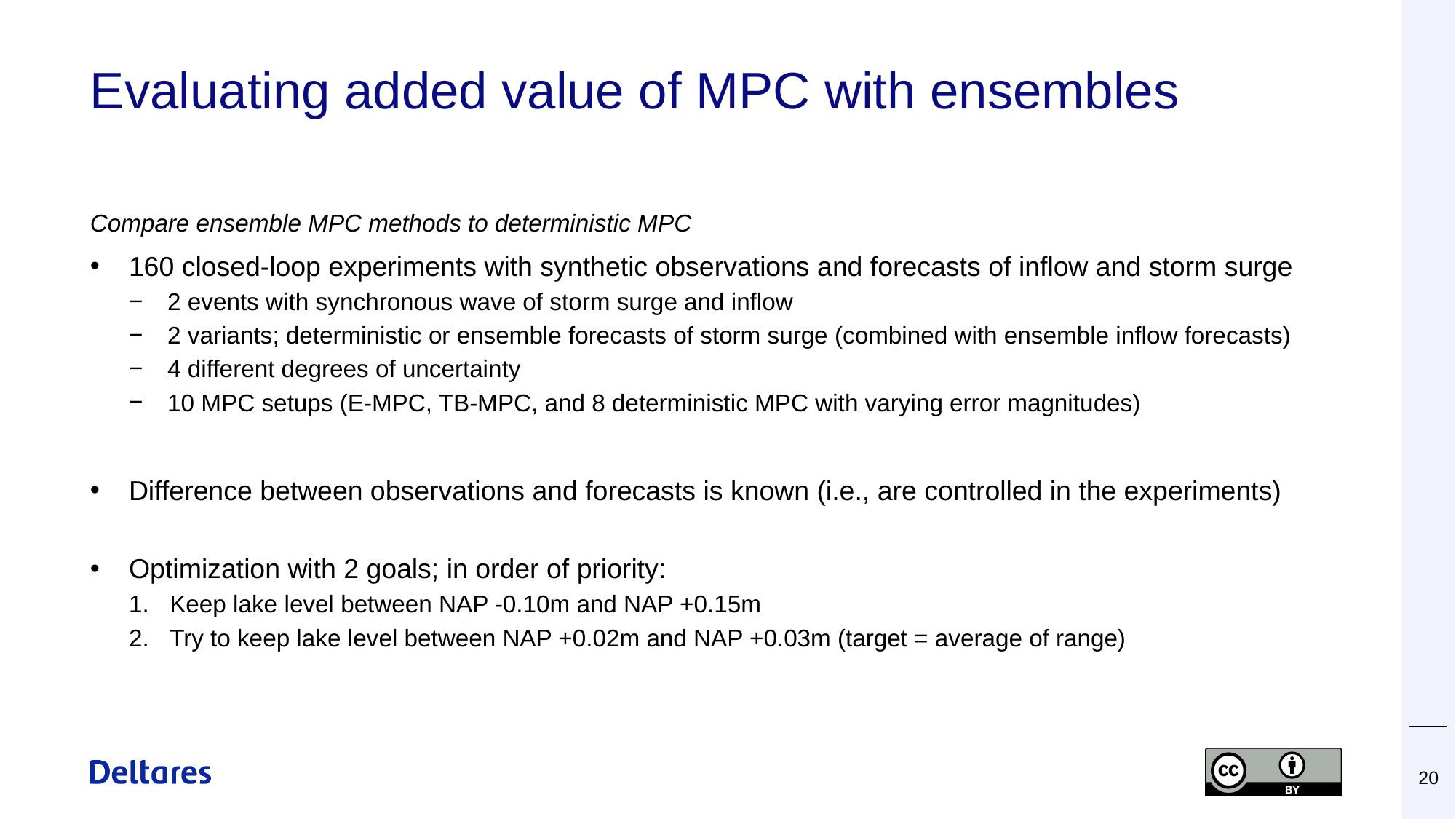

# Evaluating added value of MPC with ensembles
Compare ensemble MPC methods to deterministic MPC
160 closed-loop experiments with synthetic observations and forecasts of inflow and storm surge
2 events with synchronous wave of storm surge and inflow
2 variants; deterministic or ensemble forecasts of storm surge (combined with ensemble inflow forecasts)
4 different degrees of uncertainty
10 MPC setups (E-MPC, TB-MPC, and 8 deterministic MPC with varying error magnitudes)

Difference between observations and forecasts is known (i.e., are controlled in the experiments)

Optimization with 2 goals; in order of priority:
Keep lake level between NAP -0.10m and NAP +0.15m
Try to keep lake level between NAP +0.02m and NAP +0.03m (target = average of range)

20